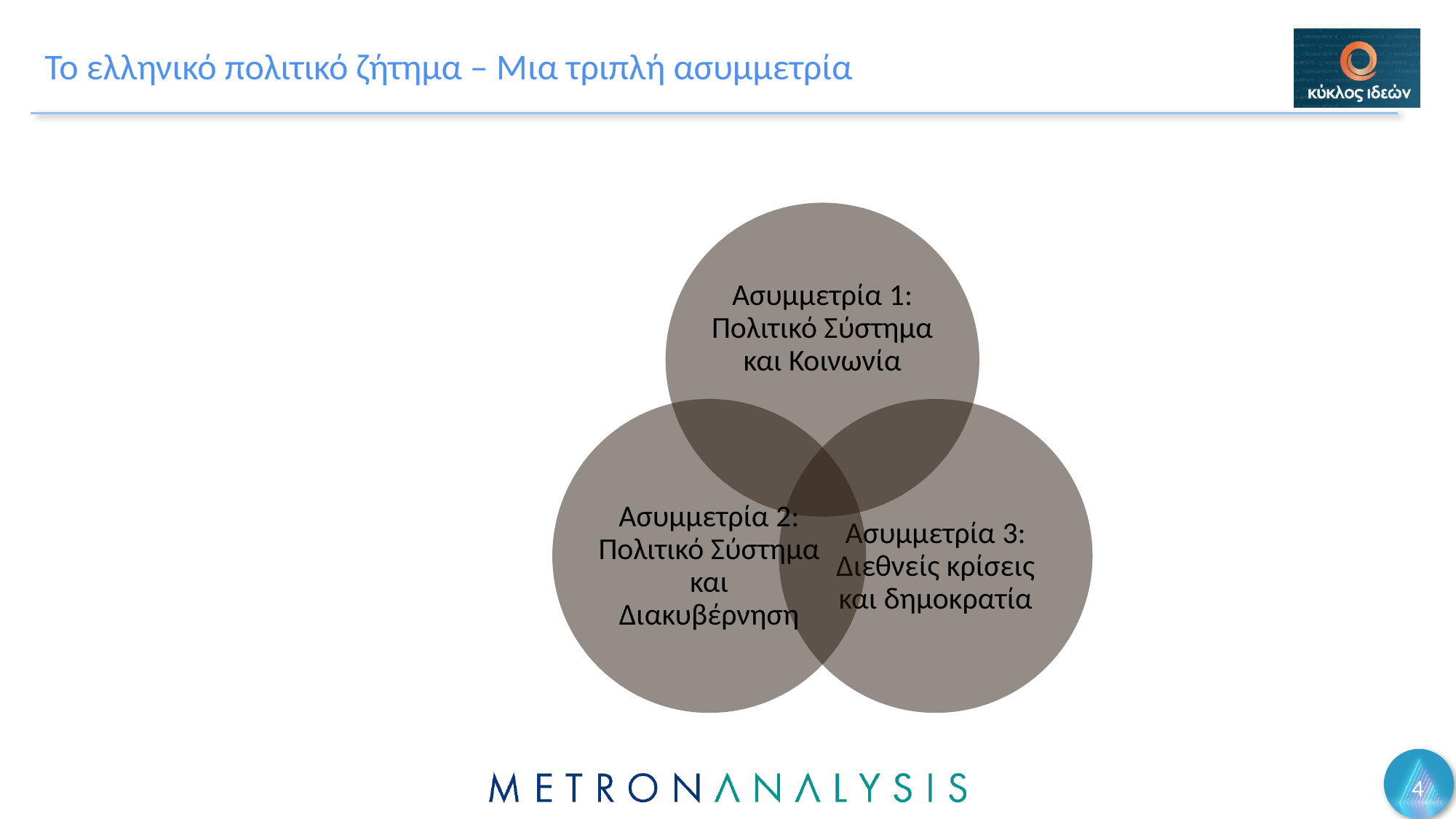

# Το ελληνικό πολιτικό ζήτημα – Μια τριπλή ασυμμετρία
Ασυμμετρία 1: Πολιτικό Σύστημα και Κοινωνία
Ασυμμετρία 3: Διεθνείς κρίσεις και δημοκρατία
Ασυμμετρία 2: Πολιτικό Σύστημα και Διακυβέρνηση
4